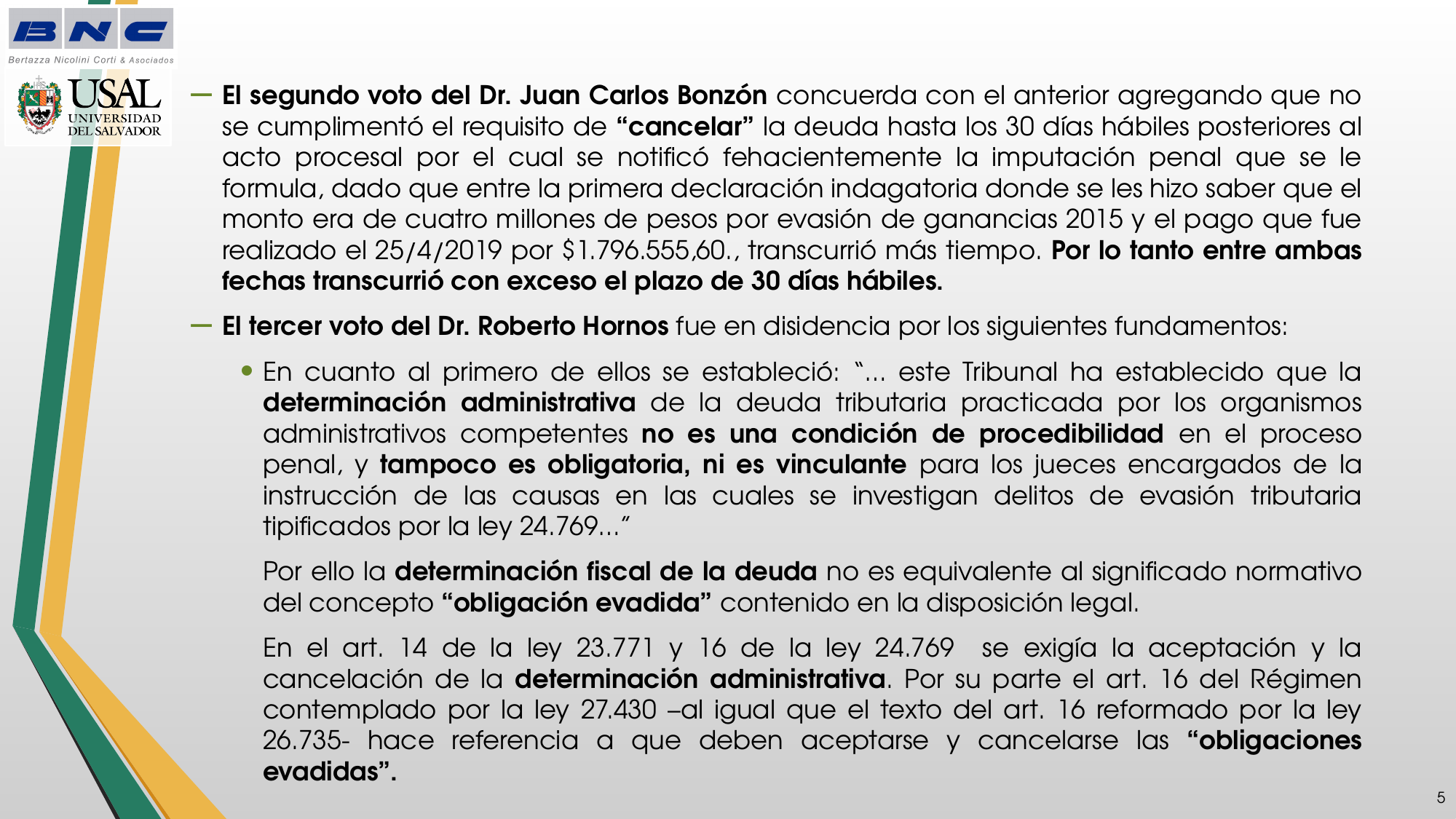

El segundo voto del Dr. Juan Carlos Bonzón concuerda con el anterior agregando que no se cumplimentó el requisito de “cancelar” la deuda hasta los 30 días hábiles posteriores al acto procesal por el cual se notificó fehacientemente la imputación penal que se le formula, dado que entre la primera declaración indagatoria donde se les hizo saber que el monto era de cuatro millones de pesos por evasión de ganancias 2015 y el pago que fue realizado el 25/4/2019 por $1.796.555,60., transcurrió más tiempo. Por lo tanto entre ambas fechas transcurrió con exceso el plazo de 30 días hábiles.
El tercer voto del Dr. Roberto Hornos fue en disidencia por los siguientes fundamentos:
En cuanto al primero de ellos se estableció: “… este Tribunal ha establecido que la determinación administrativa de la deuda tributaria practicada por los organismos administrativos competentes no es una condición de procedibilidad en el proceso penal, y tampoco es obligatoria, ni es vinculante para los jueces encargados de la instrucción de las causas en las cuales se investigan delitos de evasión tributaria tipificados por la ley 24.769…”
Por ello la determinación fiscal de la deuda no es equivalente al significado normativo del concepto “obligación evadida” contenido en la disposición legal.
En el art. 14 de la ley 23.771 y 16 de la ley 24.769  se exigía la aceptación y la cancelación de la determinación administrativa. Por su parte el art. 16 del Régimen contemplado por la ley 27.430 –al igual que el texto del art. 16 reformado por la ley 26.735- hace referencia a que deben aceptarse y cancelarse las “obligaciones evadidas”.
5